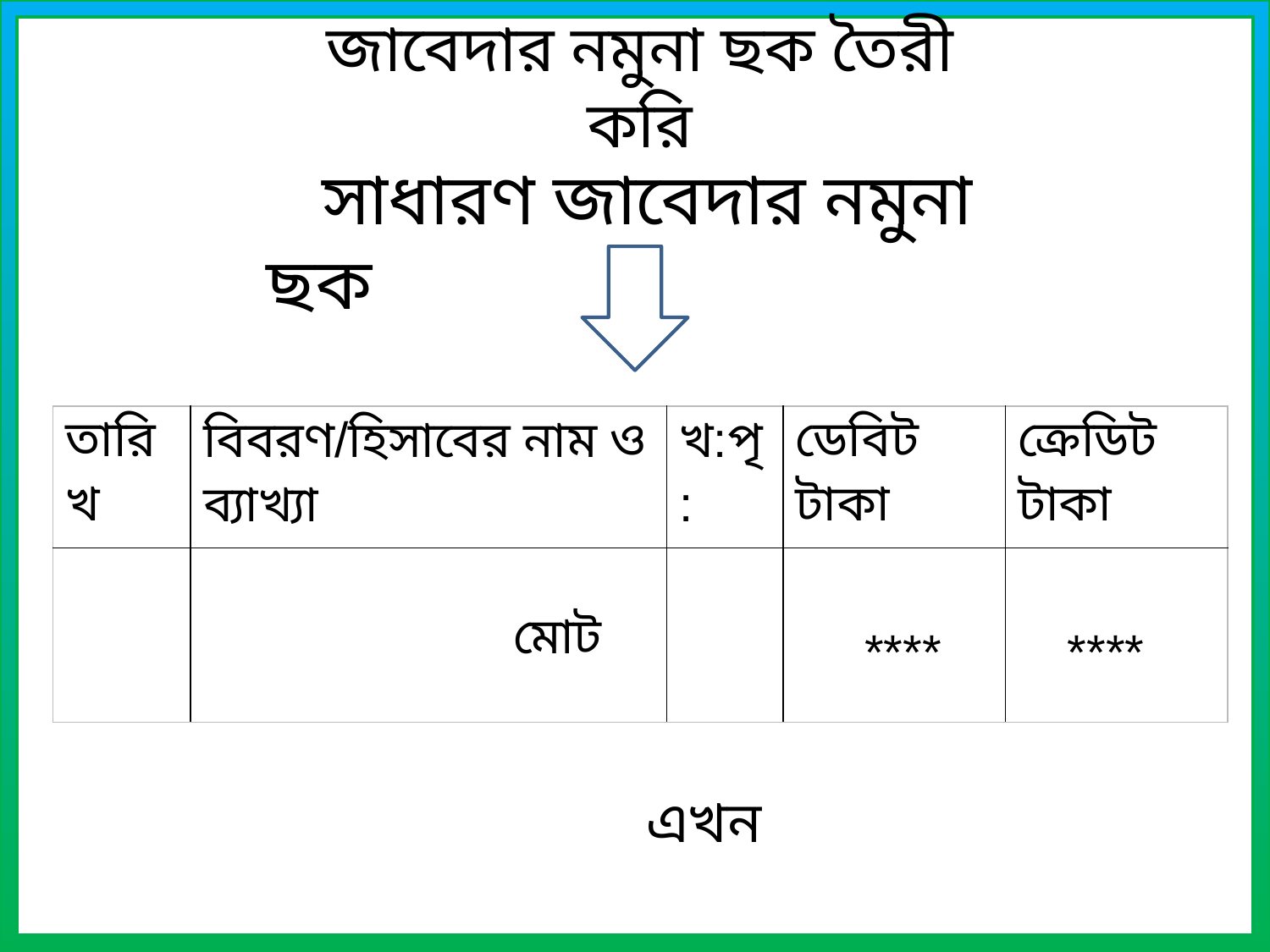

জাবেদার নমুনা ছক তৈরী করি
   সাধারণ জাবেদার নমুনা ছক

| তারিখ | বিবরণ/হিসাবের নাম ও ব্যাখ্যা | খ:পৃ: | ডেবিট টাকা | ক্রেডিট টাকা |
| --- | --- | --- | --- | --- |
|  | মোট |  | \*\*\*\* | \*\*\*\* |
এখন